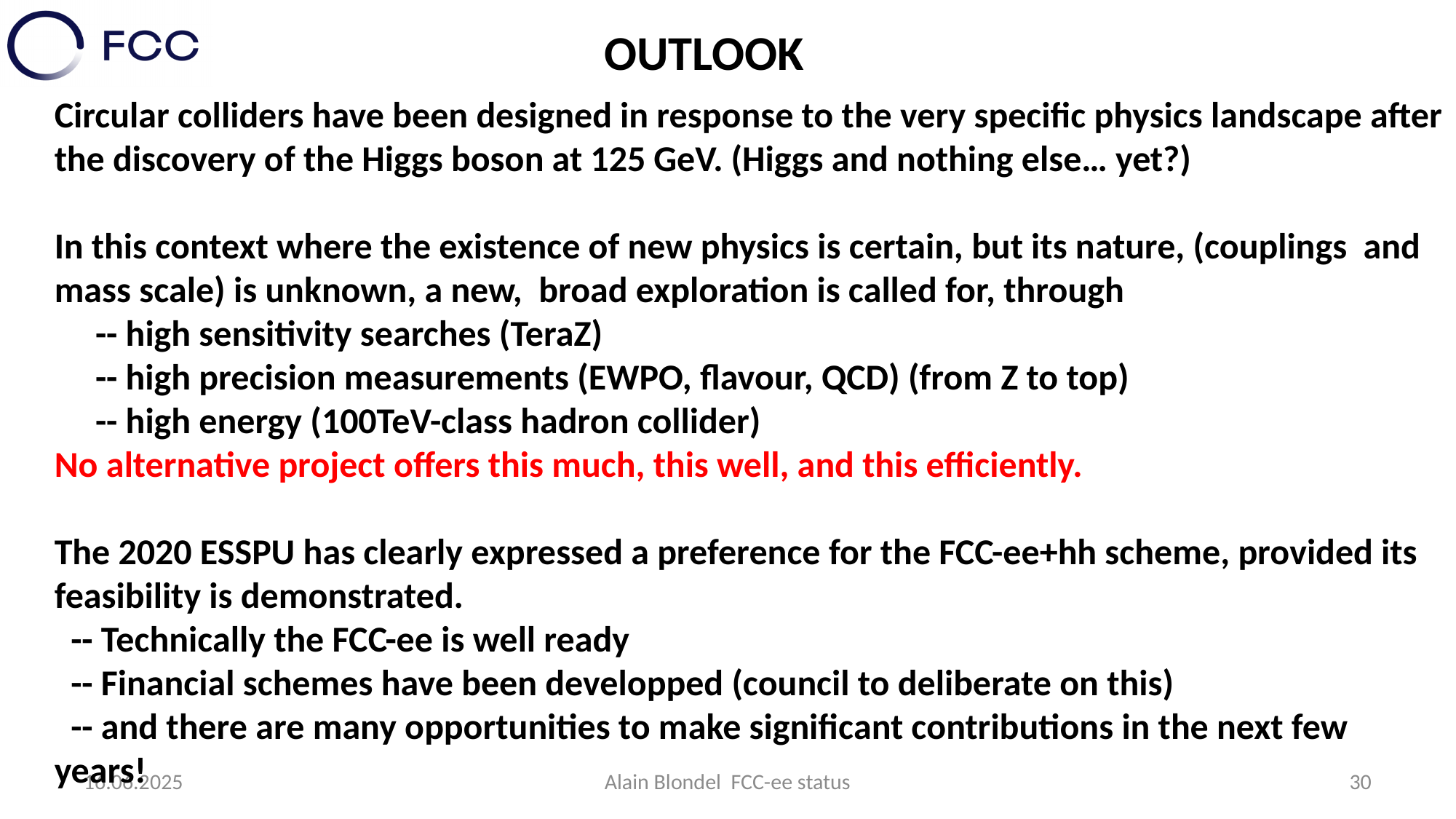

OUTLOOK
Circular colliders have been designed in response to the very specific physics landscape after the discovery of the Higgs boson at 125 GeV. (Higgs and nothing else… yet?)

In this context where the existence of new physics is certain, but its nature, (couplings  and mass scale) is unknown, a new,  broad exploration is called for, through
     -- high sensitivity searches (TeraZ)
     -- high precision measurements (EWPO, flavour, QCD) (from Z to top)
     -- high energy (100TeV-class hadron collider)
No alternative project offers this much, this well, and this efficiently.

The 2020 ESSPU has clearly expressed a preference for the FCC-ee+hh scheme, provided its feasibility is demonstrated.
  -- Technically the FCC-ee is well ready
  -- Financial schemes have been developped (council to deliberate on this)
  -- and there are many opportunities to make significant contributions in the next few years!

16.06.2025
Alain Blondel  FCC-ee status
30